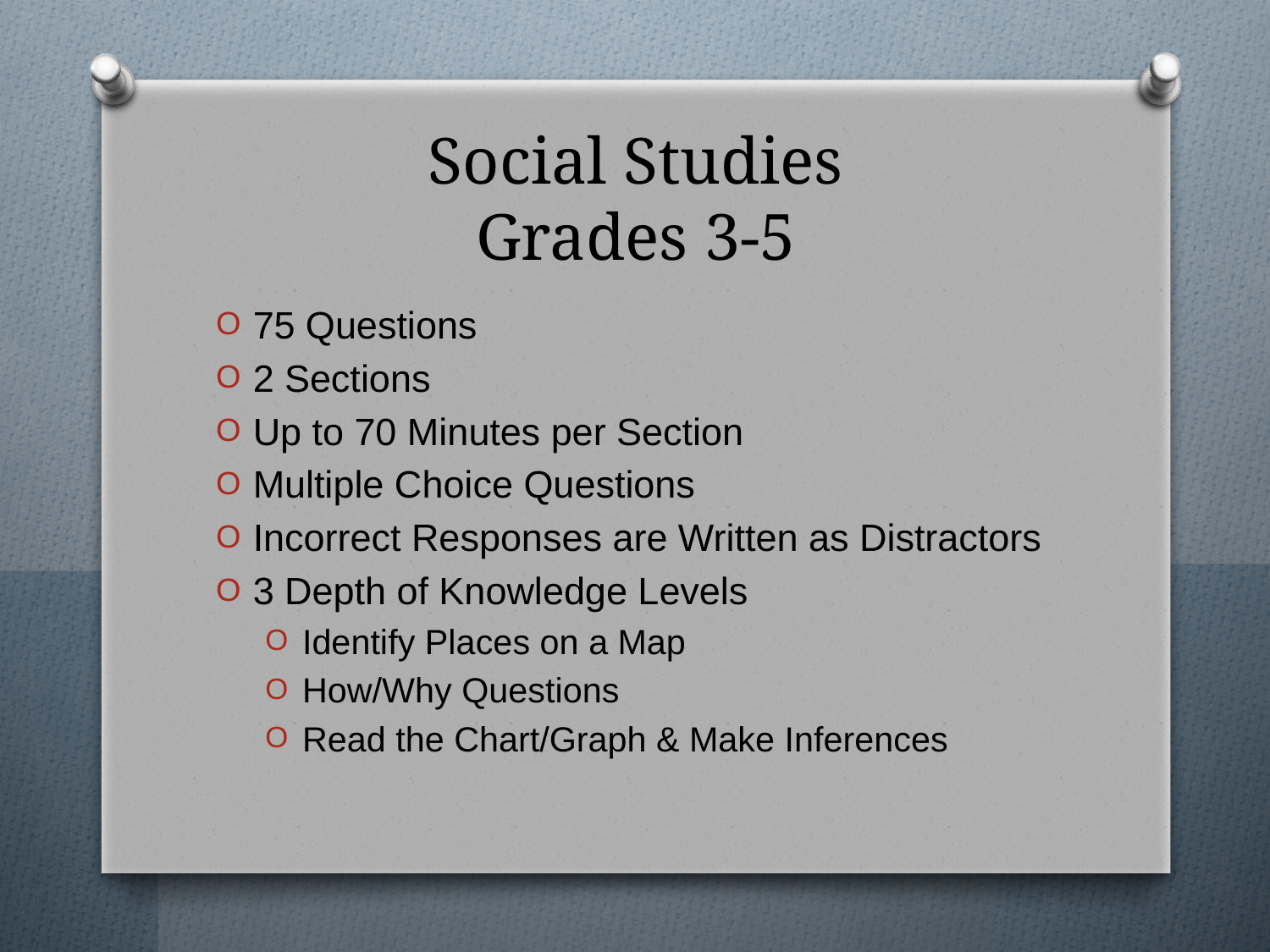

# Social Studies Grades 3-5
75 Questions
2 Sections
Up to 70 Minutes per Section
Multiple Choice Questions
Incorrect Responses are Written as Distractors
3 Depth of Knowledge Levels
Identify Places on a Map
How/Why Questions
Read the Chart/Graph & Make Inferences